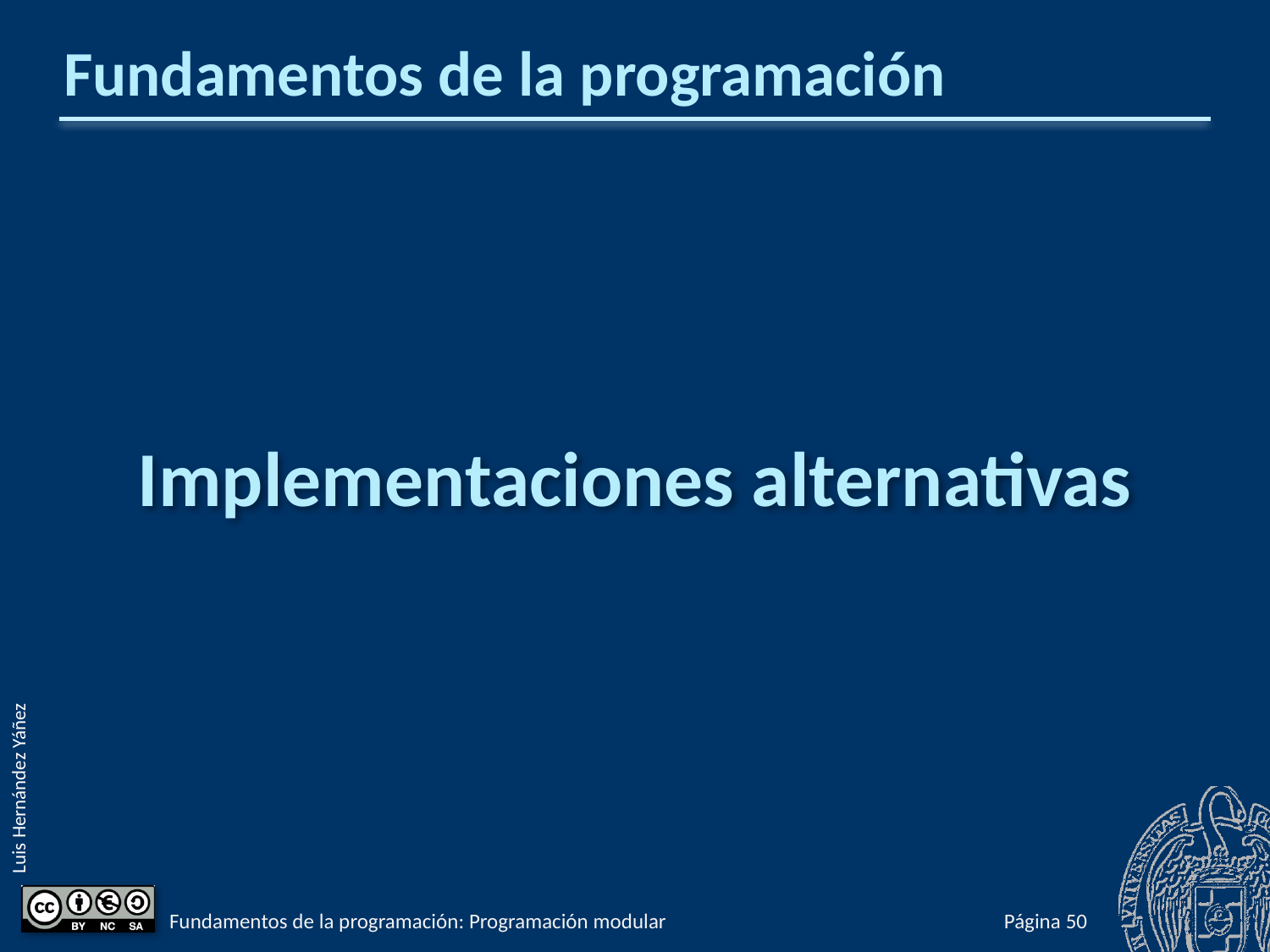

# Fundamentos de la programación
Implementaciones alternativas
Fundamentos de la programación: Programación modular
Página 50